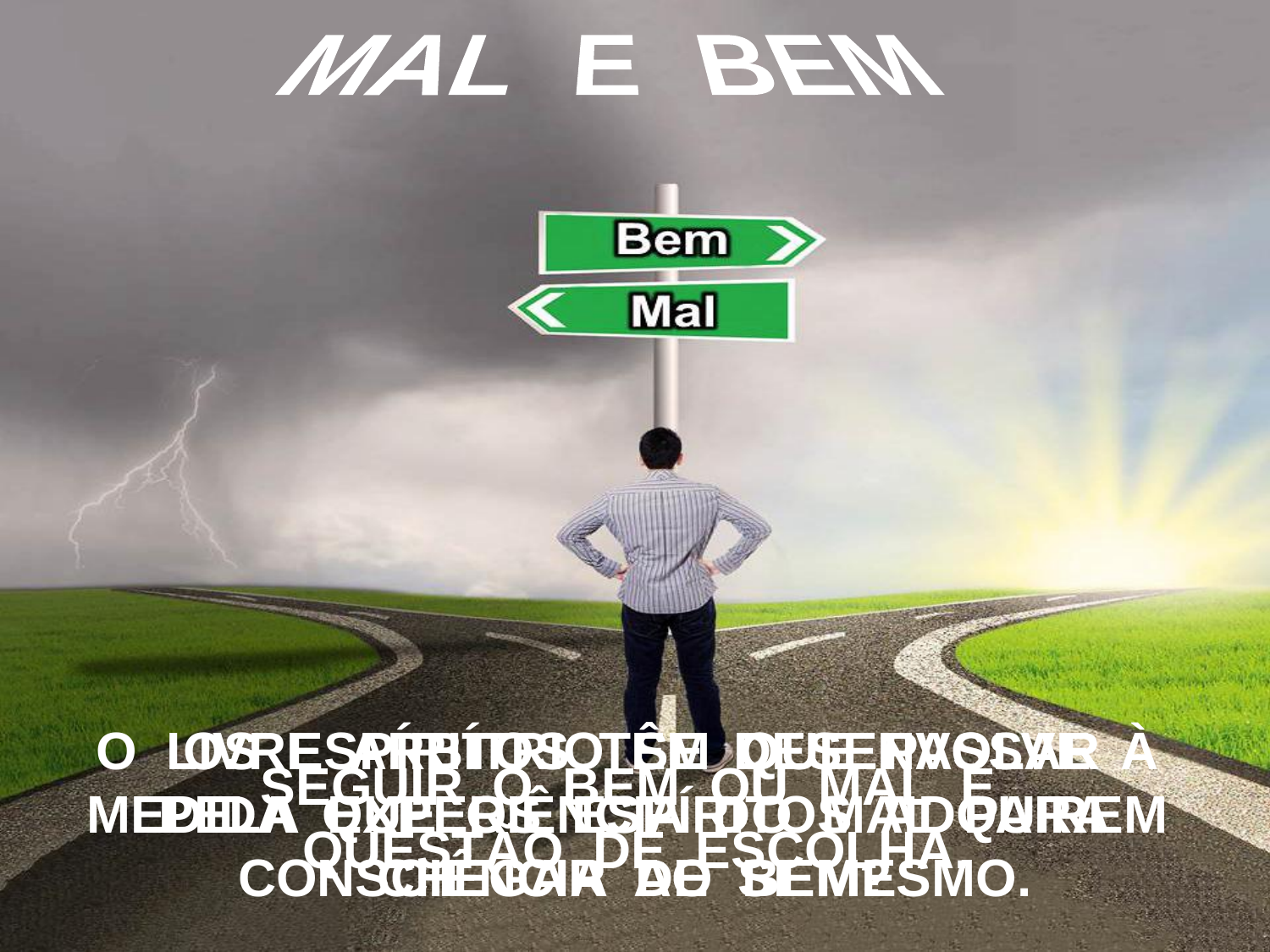

MAL  E  BEM
 OS  ESPÍRITOS  TÊM  QUE  PASSAR
PELA  EXPERIÊNCIA  DO  MAL  PARA
CHEGAR  AO  BEM?
O  LIVRE  ARBÍTRIO  SE  DESENVOLVE  À  MEDIDA  QUE  OS  ESPÍRITOS  ADQUIREM  CONSCIÊNCIA  DE  SI  MESMO.
 SEGUIR  O  BEM  OU  MAL  É
QUESTÃO  DE  ESCOLHA.